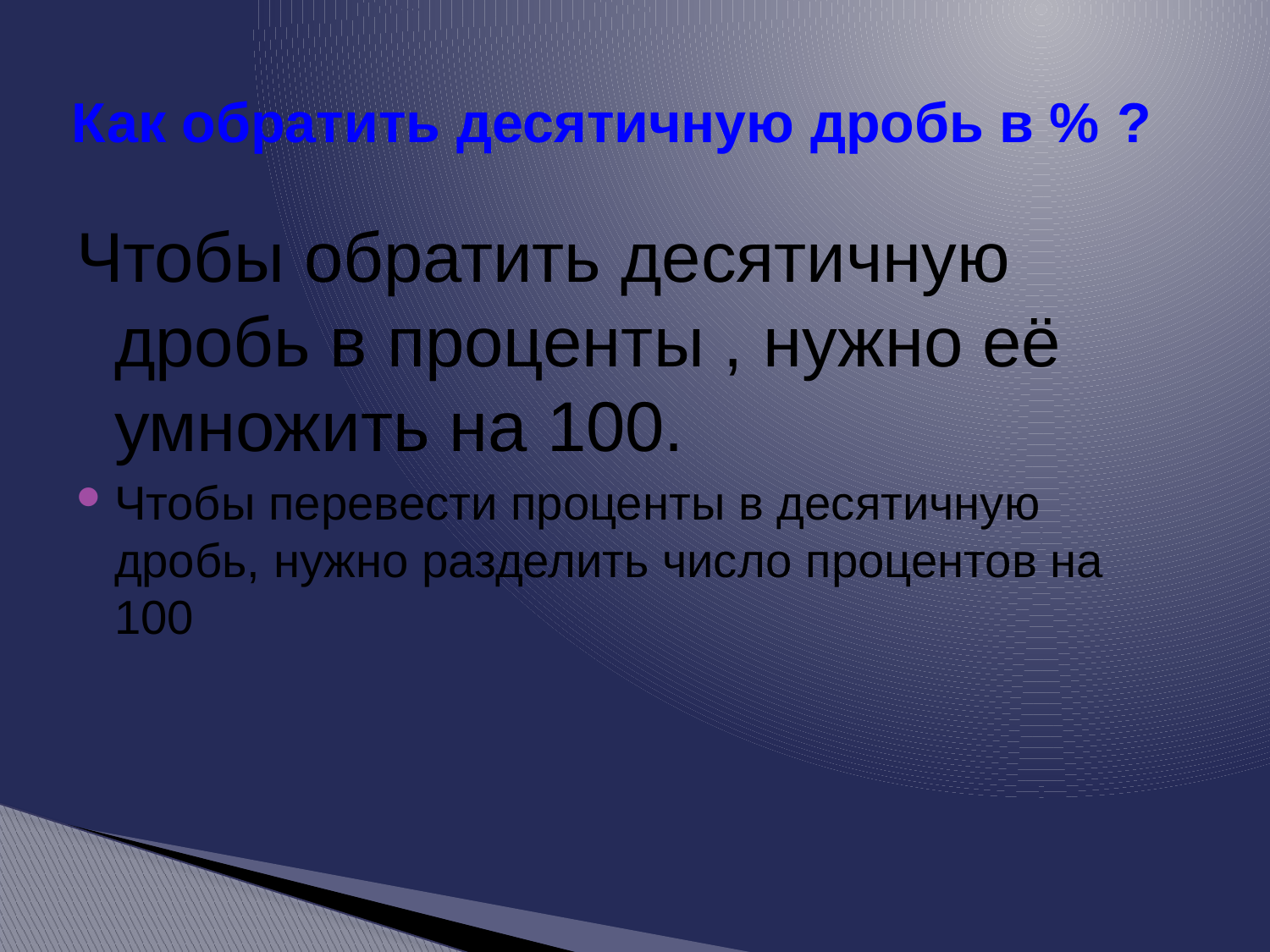

# Как обратить десятичную дробь в % ?
Чтобы обратить десятичную дробь в проценты , нужно её умножить на 100.
Чтобы перевести проценты в десятичную дробь, нужно разделить число процентов на 100